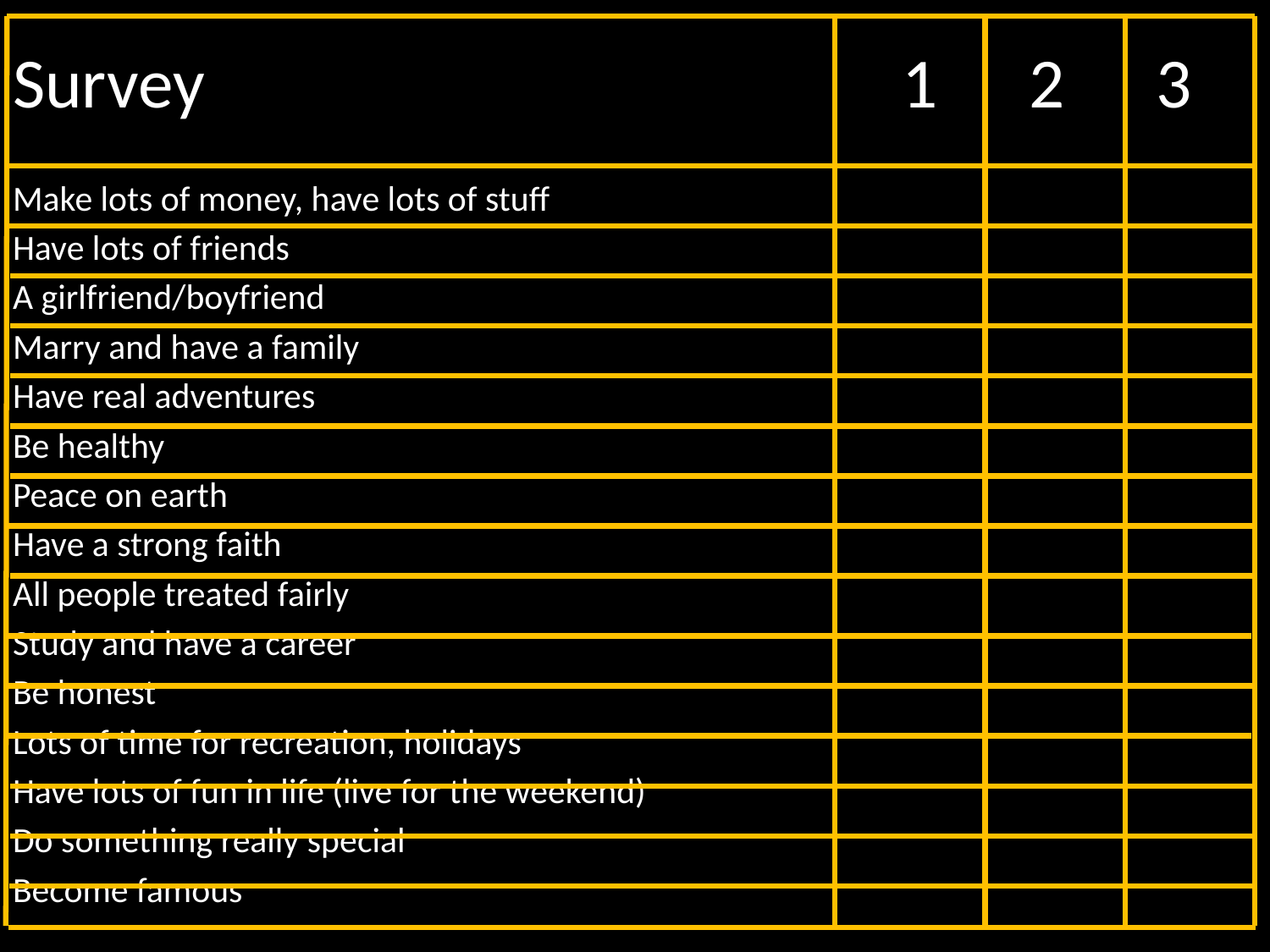

# Survey						1	2	3
Make lots of money, have lots of stuff
Have lots of friends
A girlfriend/boyfriend
Marry and have a family
Have real adventures
Be healthy
Peace on earth
Have a strong faith
All people treated fairly
Study and have a career
Be honest
Lots of time for recreation, holidays
Have lots of fun in life (live for the weekend)
Do something really special
Become famous